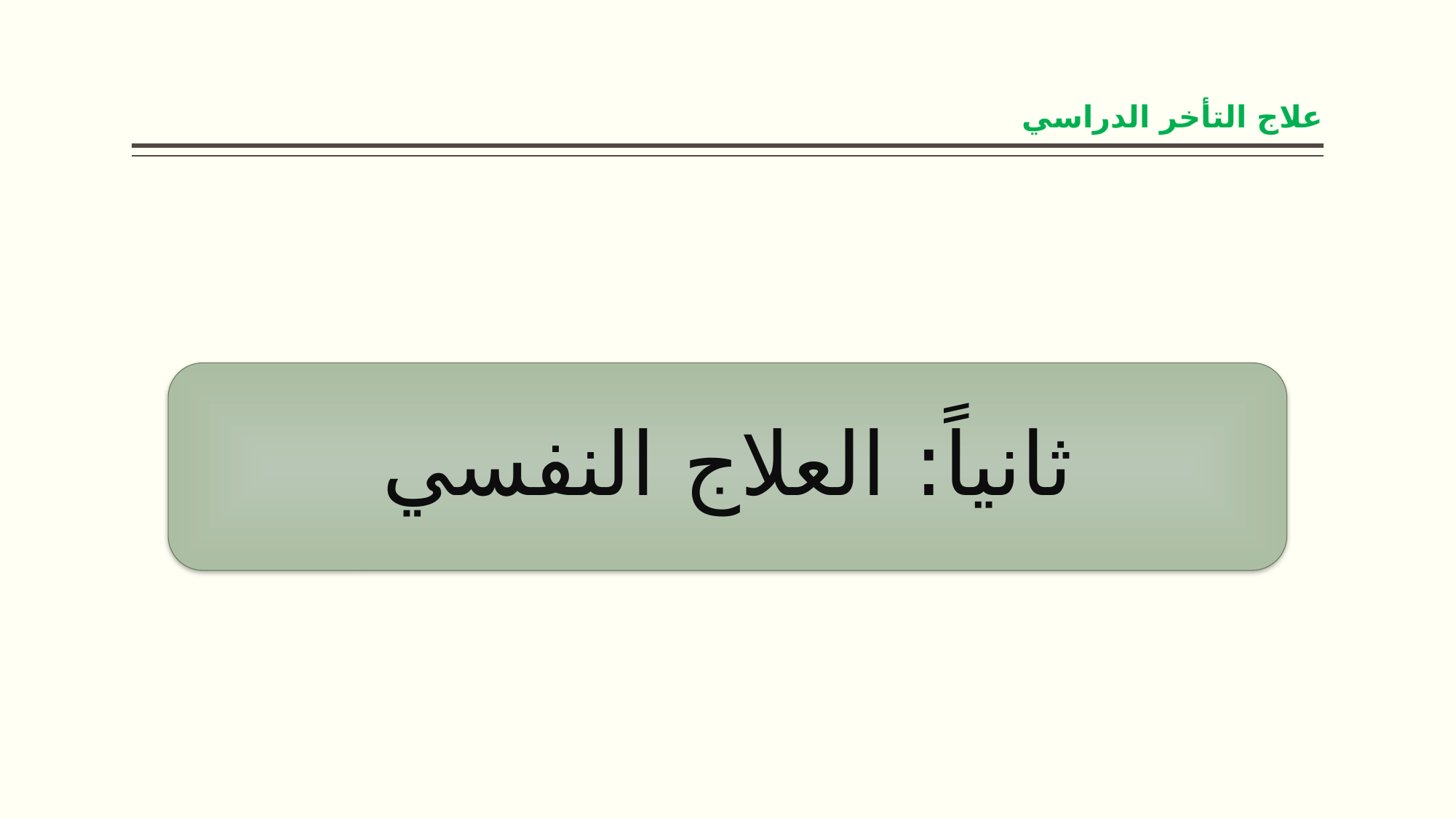

# علاج التأخر الدراسي

ثانياً: العلاج النفسي